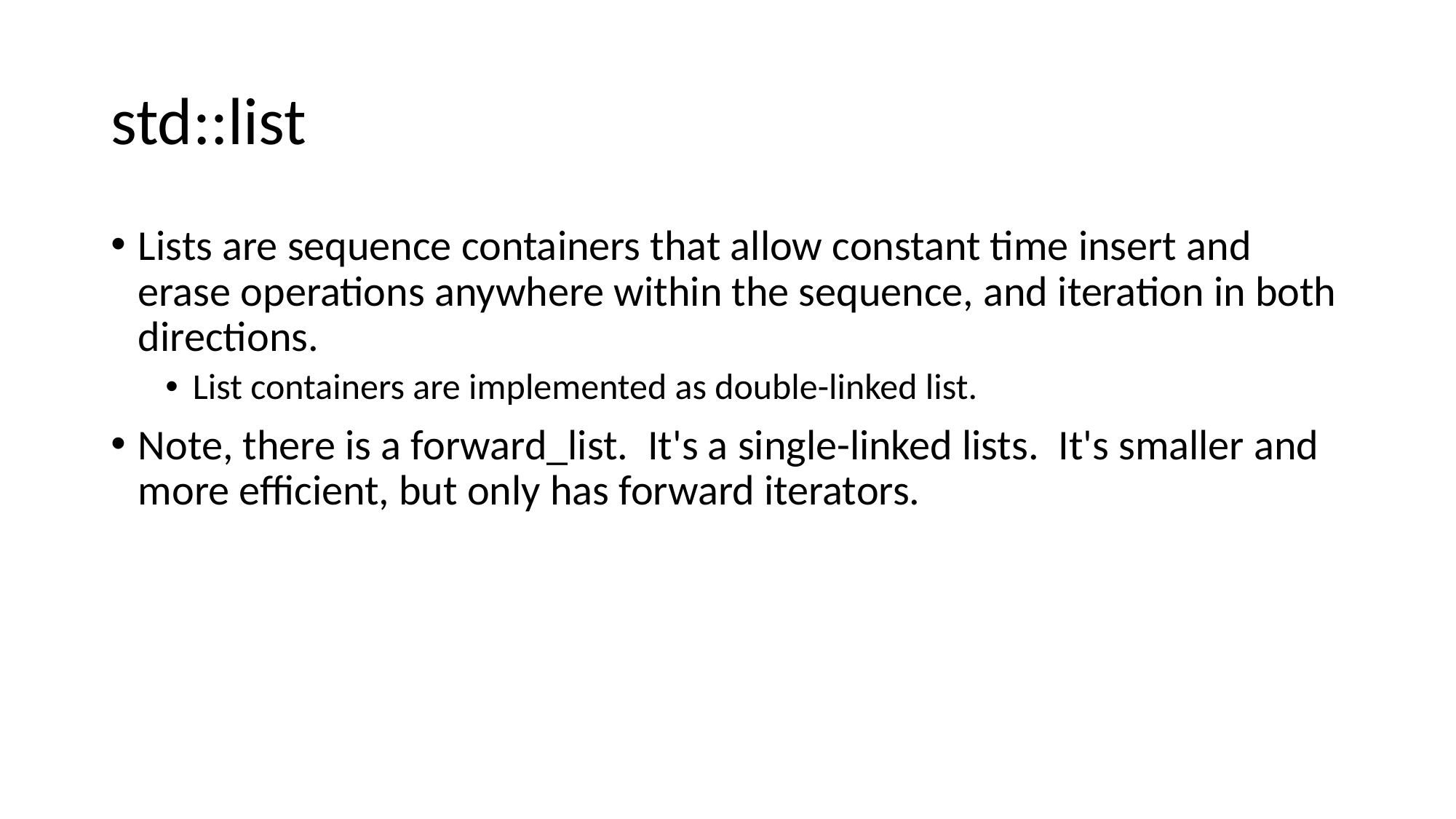

# std::list
Lists are sequence containers that allow constant time insert and erase operations anywhere within the sequence, and iteration in both directions.
List containers are implemented as double-linked list.
Note, there is a forward_list.  It's a single-linked lists.  It's smaller and more efficient, but only has forward iterators.